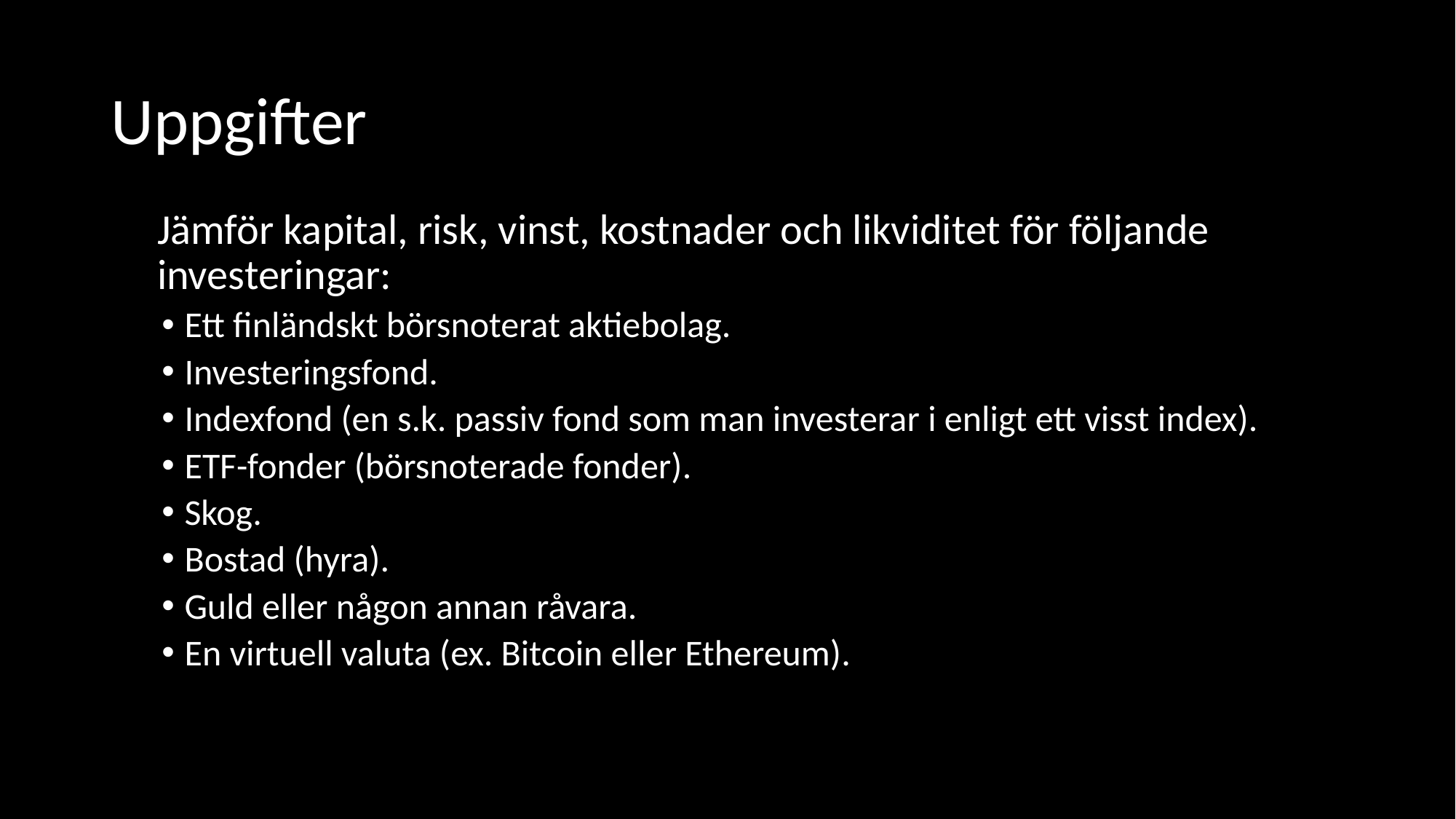

# Uppgifter
Jämför kapital, risk, vinst, kostnader och likviditet för följande investeringar:
Ett finländskt börsnoterat aktiebolag.
Investeringsfond.
Indexfond (en s.k. passiv fond som man investerar i enligt ett visst index).
ETF-fonder (börsnoterade fonder).
Skog.
Bostad (hyra).
Guld eller någon annan råvara.
En virtuell valuta (ex. Bitcoin eller Ethereum).